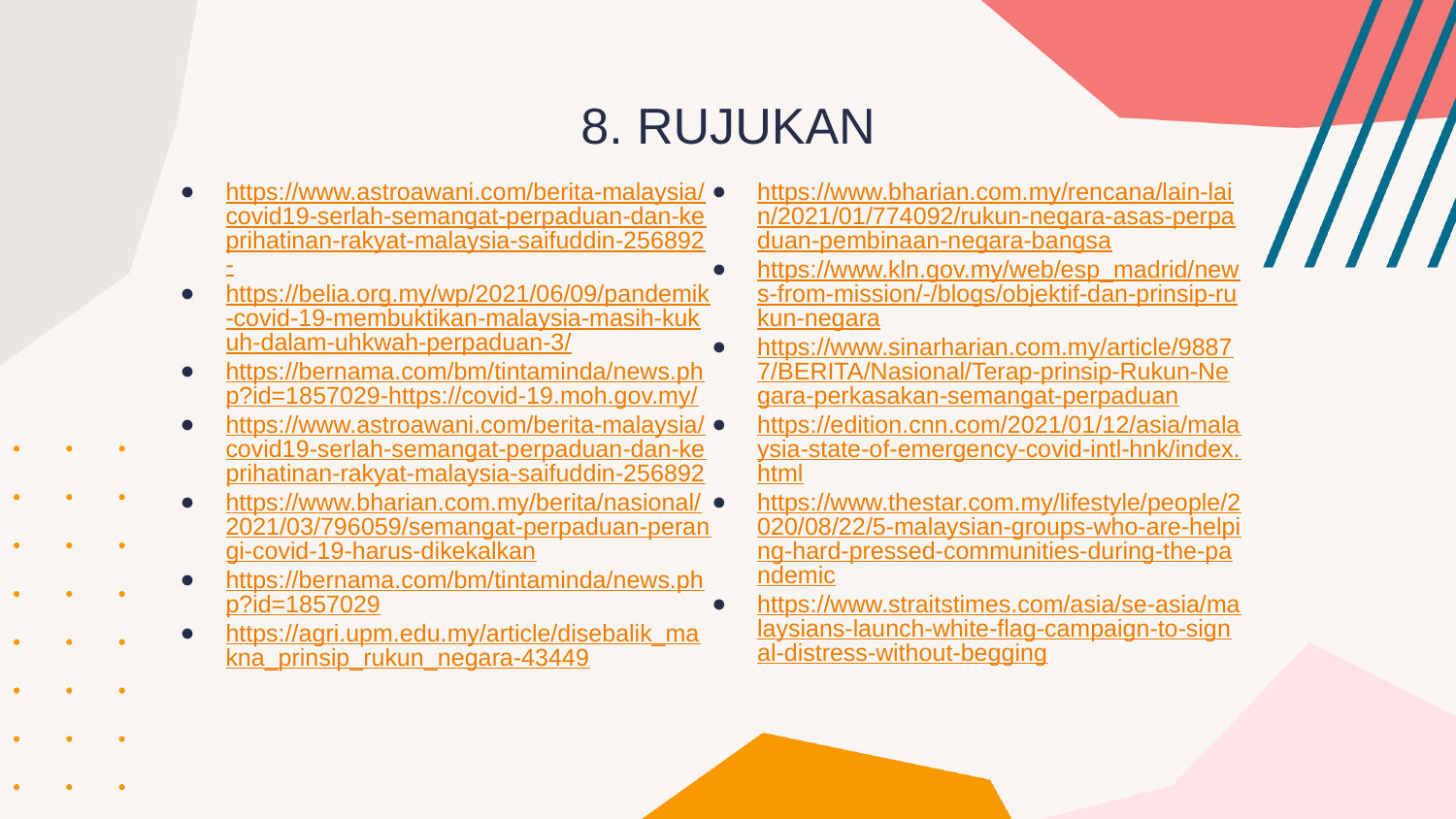

# 8. RUJUKAN
https://www.astroawani.com/berita-malaysia/covid19-serlah-semangat-perpaduan-dan-keprihatinan-rakyat-malaysia-saifuddin-256892-
https://belia.org.my/wp/2021/06/09/pandemik-covid-19-membuktikan-malaysia-masih-kukuh-dalam-uhkwah-perpaduan-3/
https://bernama.com/bm/tintaminda/news.php?id=1857029-https://covid-19.moh.gov.my/
https://www.astroawani.com/berita-malaysia/covid19-serlah-semangat-perpaduan-dan-keprihatinan-rakyat-malaysia-saifuddin-256892
https://www.bharian.com.my/berita/nasional/2021/03/796059/semangat-perpaduan-perangi-covid-19-harus-dikekalkan
https://bernama.com/bm/tintaminda/news.php?id=1857029
https://agri.upm.edu.my/article/disebalik_makna_prinsip_rukun_negara-43449
https://www.bharian.com.my/rencana/lain-lain/2021/01/774092/rukun-negara-asas-perpaduan-pembinaan-negara-bangsa
https://www.kln.gov.my/web/esp_madrid/news-from-mission/-/blogs/objektif-dan-prinsip-rukun-negara
https://www.sinarharian.com.my/article/98877/BERITA/Nasional/Terap-prinsip-Rukun-Negara-perkasakan-semangat-perpaduan
https://edition.cnn.com/2021/01/12/asia/malaysia-state-of-emergency-covid-intl-hnk/index.html
https://www.thestar.com.my/lifestyle/people/2020/08/22/5-malaysian-groups-who-are-helping-hard-pressed-communities-during-the-pandemic
https://www.straitstimes.com/asia/se-asia/malaysians-launch-white-flag-campaign-to-signal-distress-without-begging